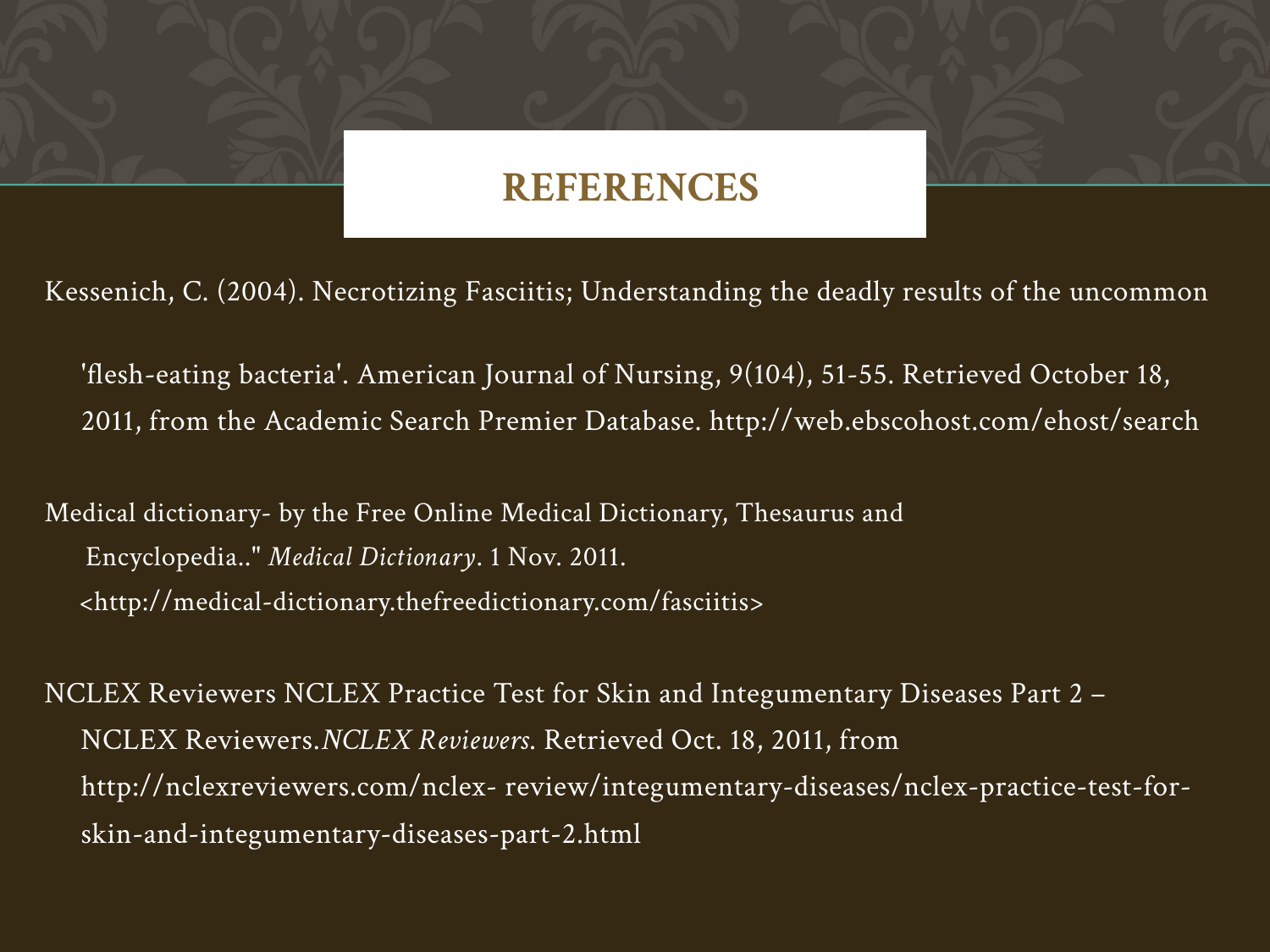

# References
Kessenich, C. (2004). Necrotizing Fasciitis; Understanding the deadly results of the uncommon
     'flesh-eating bacteria'. American Journal of Nursing, 9(104), 51-55. Retrieved October 18,
     2011, from the Academic Search Premier Database. http://web.ebscohost.com/ehost/search

Medical dictionary- by the Free Online Medical Dictionary, Thesaurus and
      Encyclopedia.." Medical Dictionary. 1 Nov. 2011.
     <http://medical-dictionary.thefreedictionary.com/fasciitis>

NCLEX Reviewers NCLEX Practice Test for Skin and Integumentary Diseases Part 2 –
     NCLEX Reviewers.NCLEX Reviewers. Retrieved Oct. 18, 2011, from
     http://nclexreviewers.com/nclex- review/integumentary-diseases/nclex-practice-test-for-
     skin-and-integumentary-diseases-part-2.html